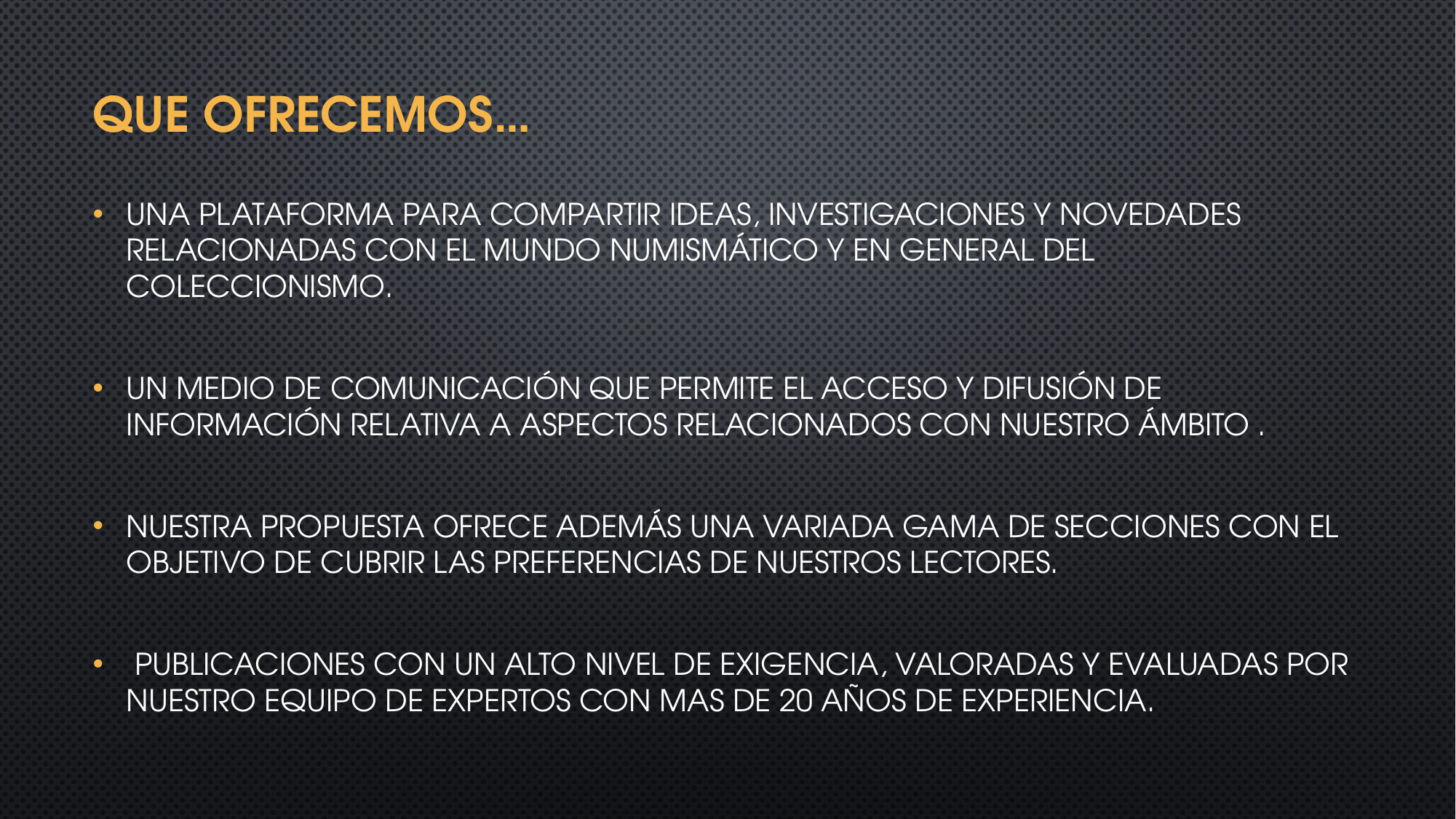

# QUE OFRECEMOS…
UNA PLATAFORMA PARA COMPARTIR IDEAS, INVESTIGACIONES Y NOVEDADES RELACIONADAS CON EL MUNDO NUMISMÁTICO Y EN GENERAL DEL COLECCIONISMO.

UN MEDIO DE COMUNICACIÓN QUE PERMITE EL ACCESO Y DIFUSIÓN DE INFORMACIÓN RELATIVA A ASPECTOS RELACIONADOS CON NUESTRO ÁMBITO .

NUESTRA PROPUESTA OFRECE ADEMÁS UNA VARIADA GAMA DE SECCIONES CON EL OBJETIVO DE CUBRIR LAS PREFERENCIAS DE NUESTROS LECTORES.

 PUBLICACIONES CON UN ALTO NIVEL DE EXIGENCIA, VALORADAS Y EVALUADAS POR NUESTRO EQUIPO DE EXPERTOS CON MAS DE 20 AÑOS DE EXPERIENCIA.